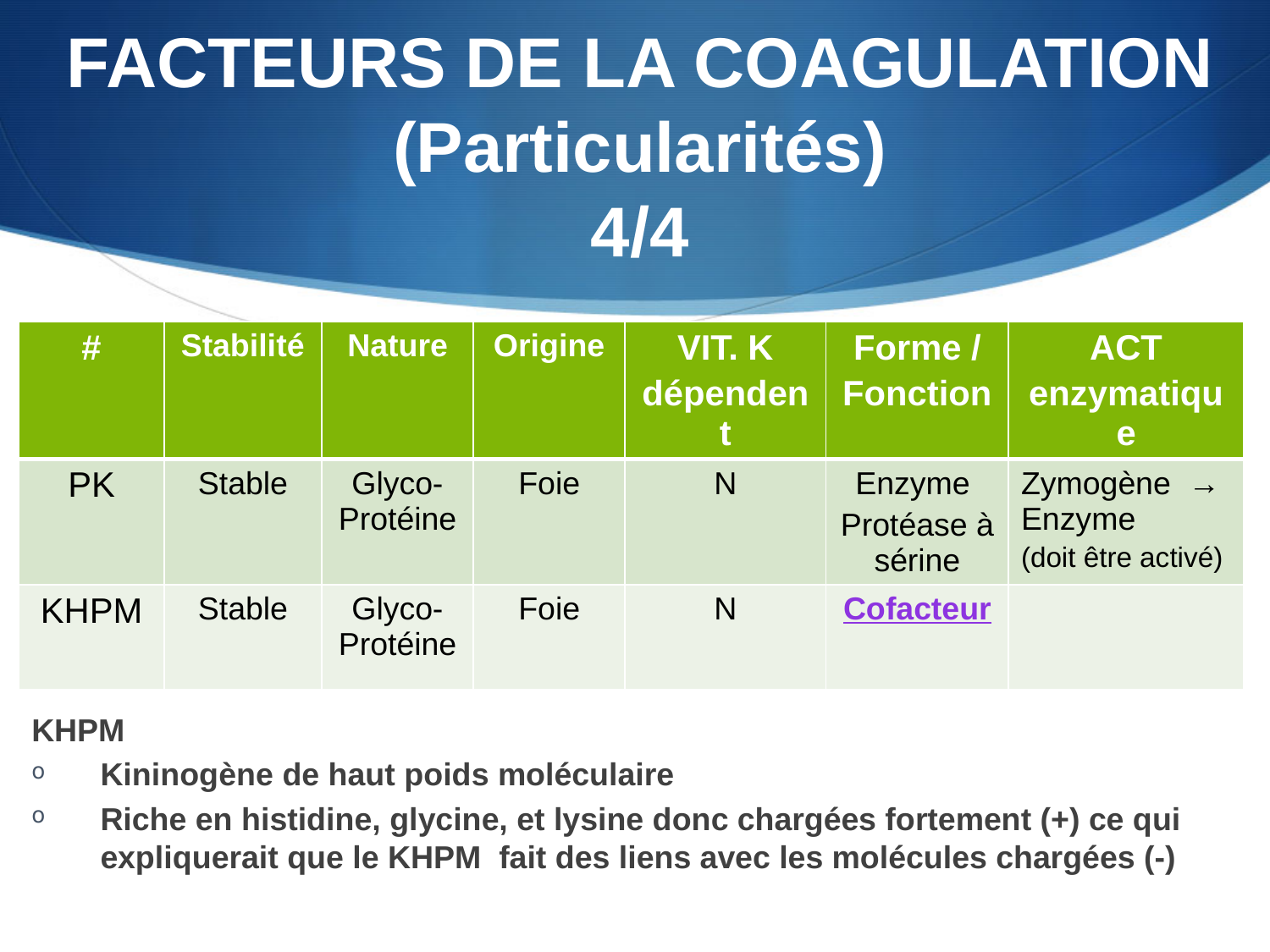

# FACTEURS DE LA COAGULATION (Particularités) 4/4
| # | Stabilité | Nature | Origine | VIT. K dépendent | Forme / Fonction | ACT enzymatique |
| --- | --- | --- | --- | --- | --- | --- |
| PK | Stable | Glyco-Protéine | Foie | N | Enzyme Protéase à sérine | Zymogène → Enzyme (doit être activé) |
| KHPM | Stable | Glyco-Protéine | Foie | N | Cofacteur |  |
KHPM
Kininogène de haut poids moléculaire
Riche en histidine, glycine, et lysine donc chargées fortement (+) ce qui expliquerait que le KHPM  fait des liens avec les molécules chargées (-)